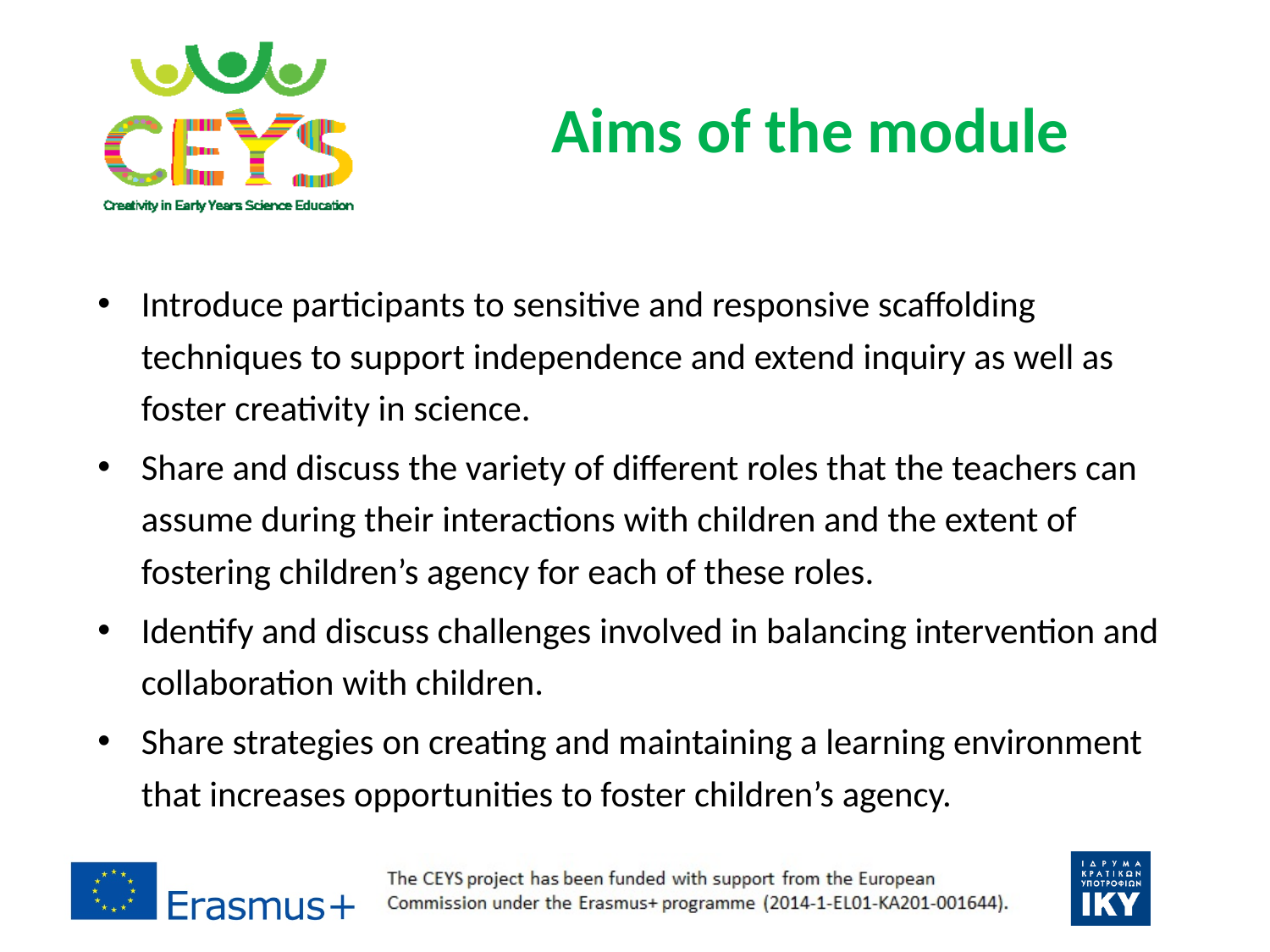

# Aims of the module
Introduce participants to sensitive and responsive scaffolding techniques to support independence and extend inquiry as well as foster creativity in science.
Share and discuss the variety of different roles that the teachers can assume during their interactions with children and the extent of fostering children’s agency for each of these roles.
Identify and discuss challenges involved in balancing intervention and collaboration with children.
Share strategies on creating and maintaining a learning environment that increases opportunities to foster children’s agency.